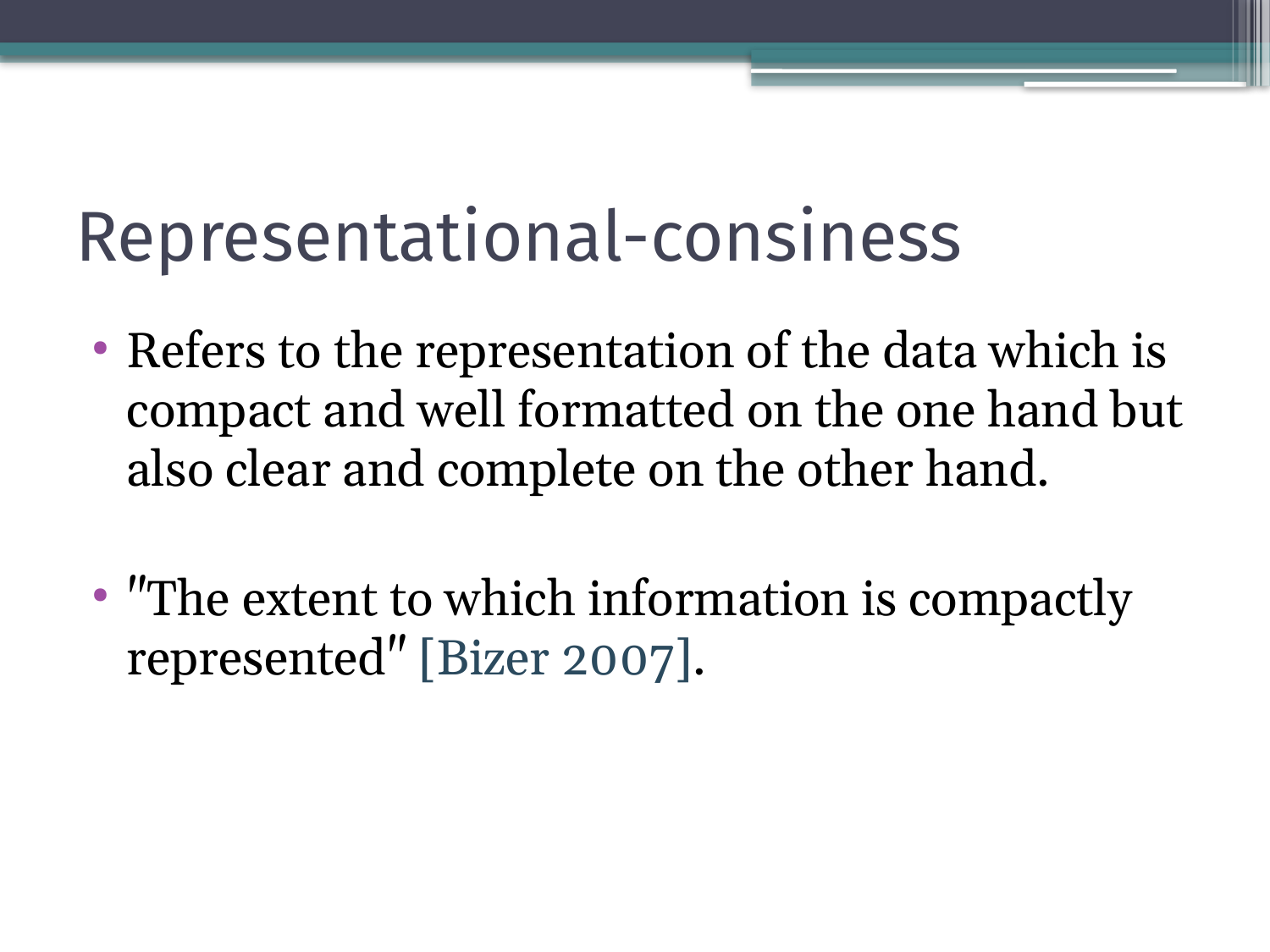

# Representational-consiness
Refers to the representation of the data which is compact and well formatted on the one hand but also clear and complete on the other hand.

"The extent to which information is compactly represented" [Bizer 2007].